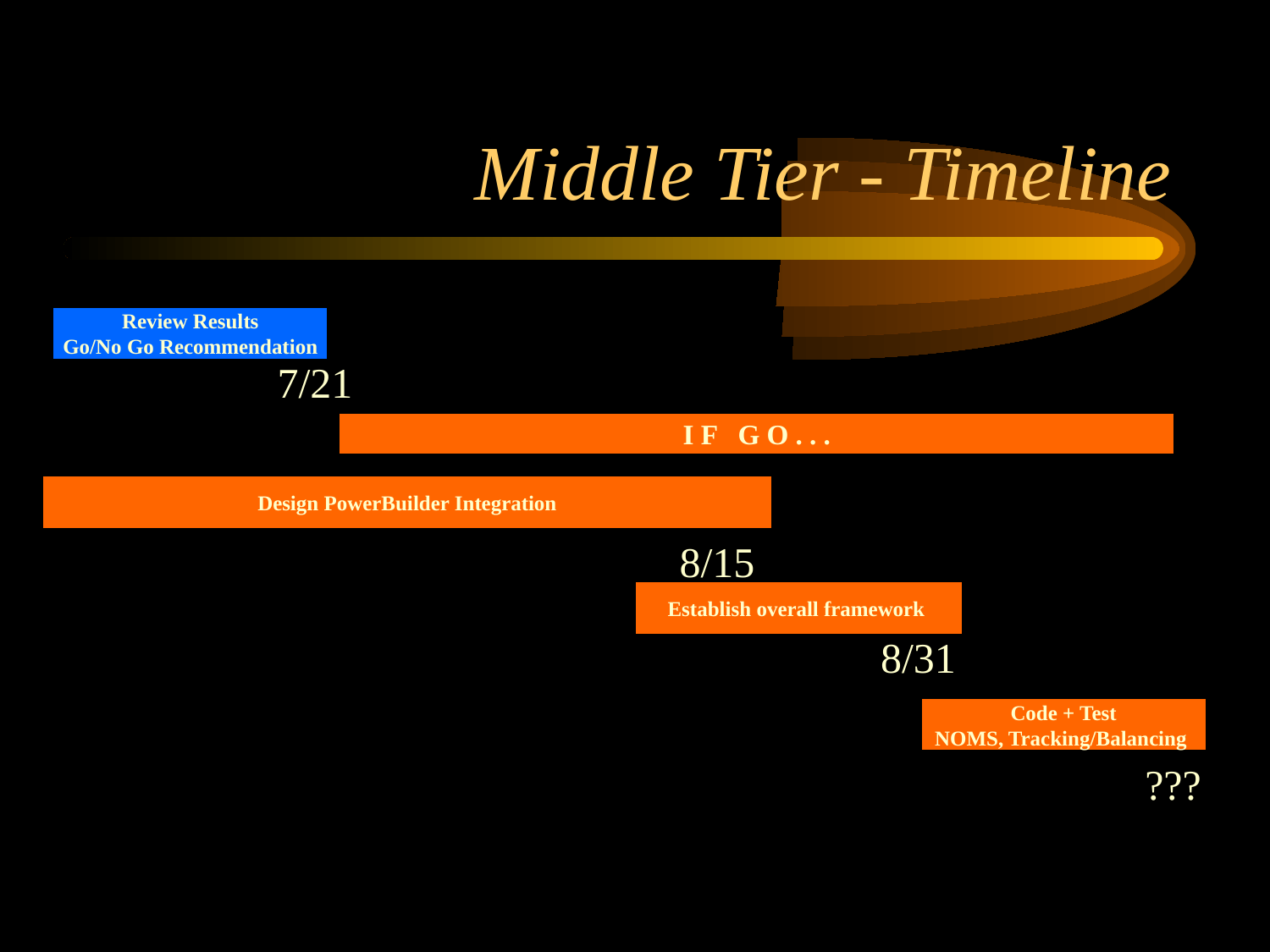

Middle Tier - Timeline
Review Results
Go/No Go Recommendation
7/21
I F   G O . . .
Design PowerBuilder Integration
8/15
Establish overall framework
8/31
Code + Test
NOMS, Tracking/Balancing
???